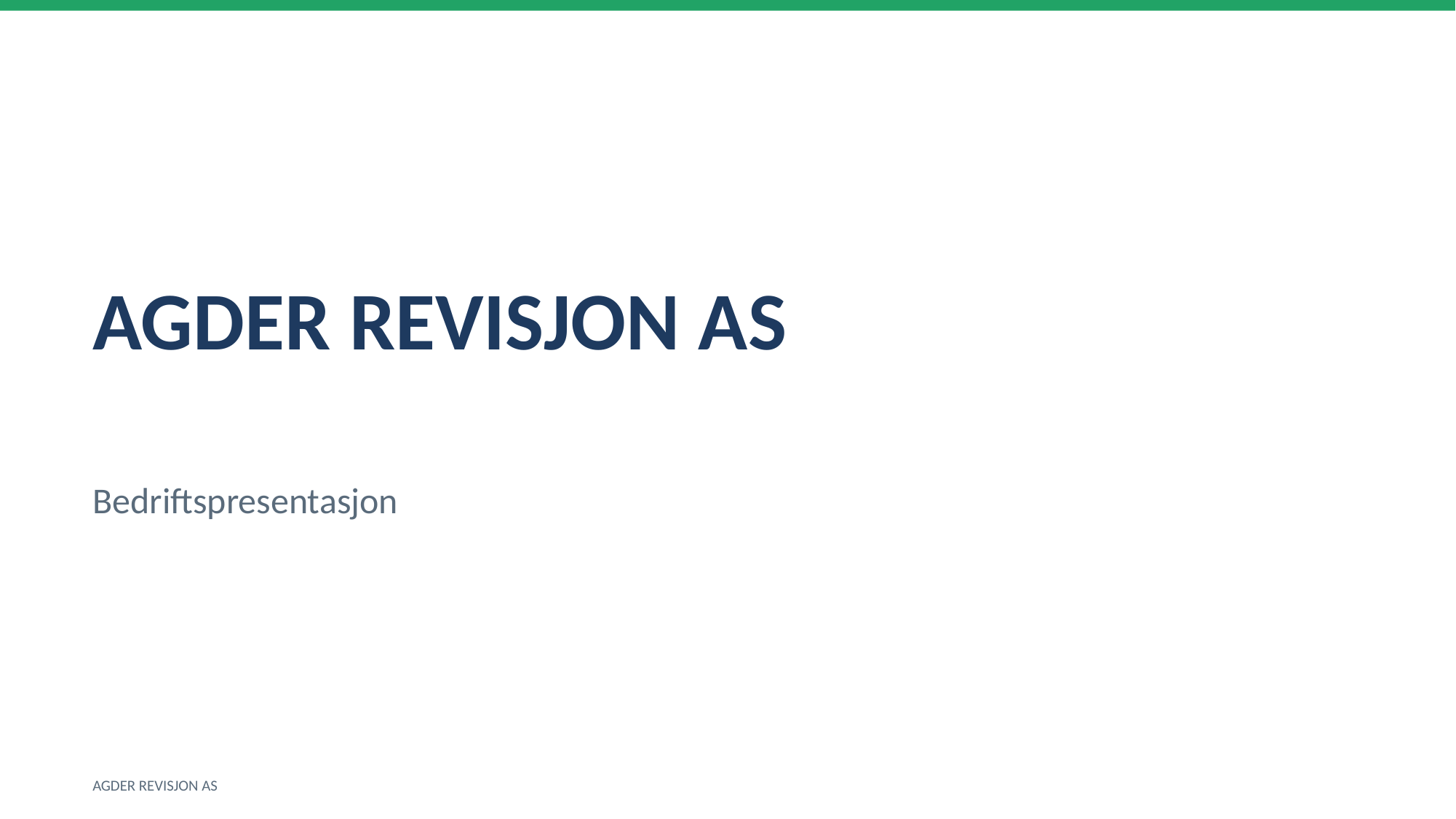

AGDER REVISJON AS
Bedriftspresentasjon
AGDER REVISJON AS